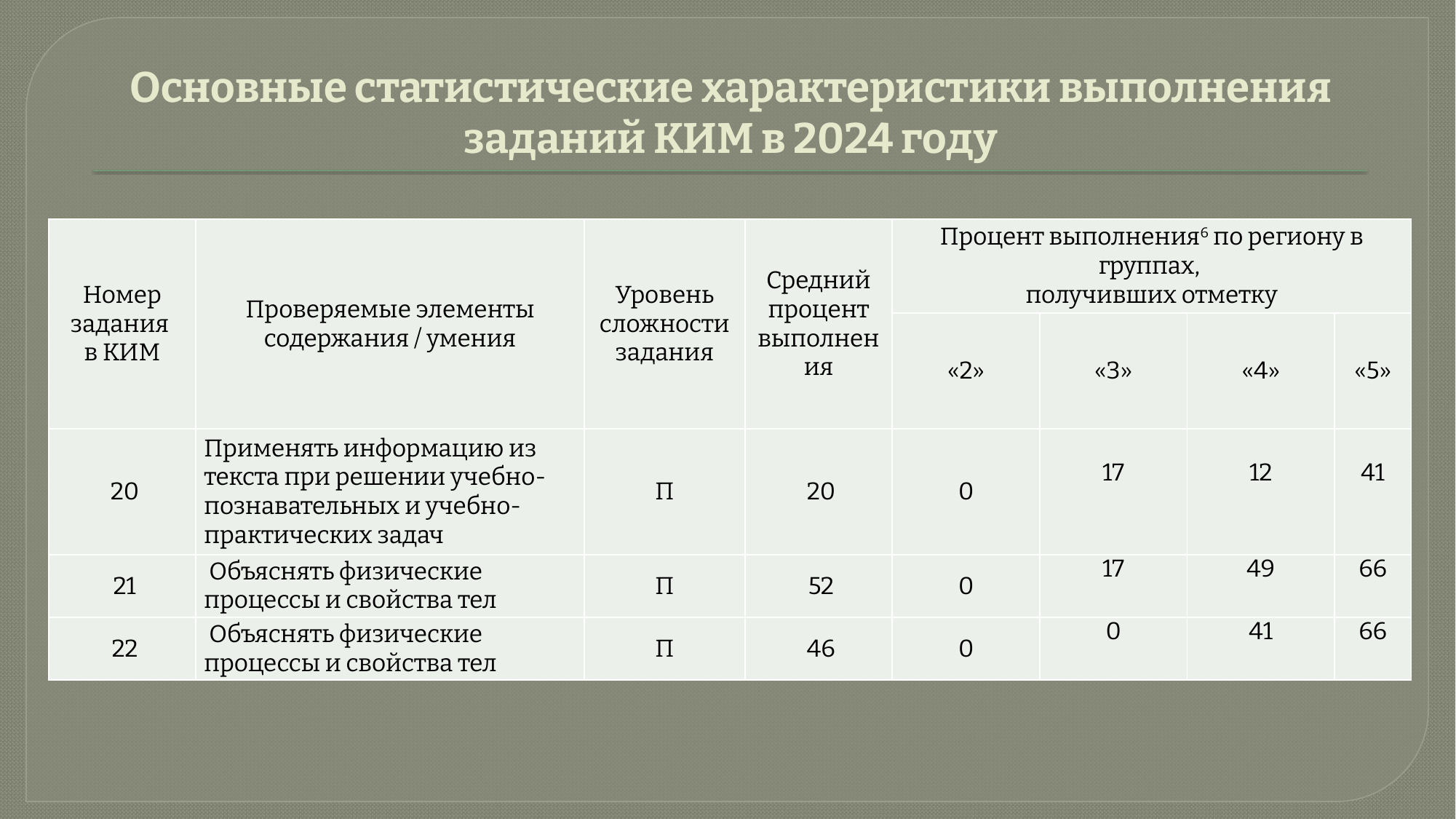

# Основные статистические характеристики выполнения заданий КИМ в 2024 году
| Номер задания в КИМ | Проверяемые элементы содержания / умения | Уровень сложности задания | Средний процент выполнения | Процент выполнения6 по региону в группах, получивших отметку |  |  |  |
| --- | --- | --- | --- | --- | --- | --- | --- |
|  |  |  |  | «2» | «3» | «4» | «5» |
| 20 | Применять информацию из текста при решении учебно-познавательных и учебно-практических задач | П | 20 | 0 | 17 | 12 | 41 |
| 21 | Объяснять физические процессы и свойства тел | П | 52 | 0 | 17 | 49 | 66 |
| 22 | Объяснять физические процессы и свойства тел | П | 46 | 0 | 0 | 41 | 66 |